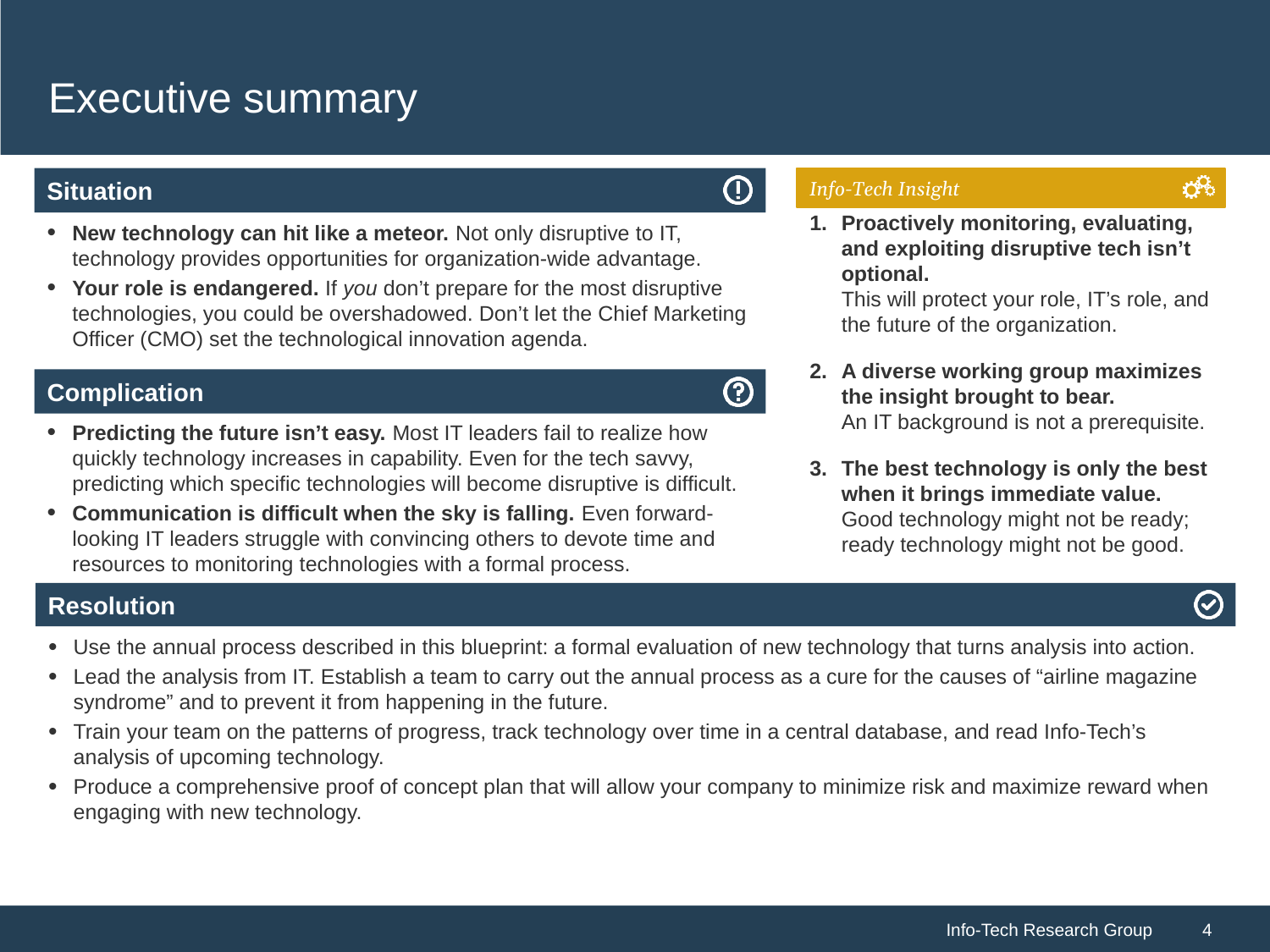

# Executive summary
Proactively monitoring, evaluating, and exploiting disruptive tech isn’t optional.
This will protect your role, IT’s role, and the future of the organization.
A diverse working group maximizes the insight brought to bear.
An IT background is not a prerequisite.
The best technology is only the best when it brings immediate value.
Good technology might not be ready; ready technology might not be good.
New technology can hit like a meteor. Not only disruptive to IT, technology provides opportunities for organization-wide advantage.
Your role is endangered. If you don’t prepare for the most disruptive technologies, you could be overshadowed. Don’t let the Chief Marketing Officer (CMO) set the technological innovation agenda.

Predicting the future isn’t easy. Most IT leaders fail to realize how quickly technology increases in capability. Even for the tech savvy, predicting which specific technologies will become disruptive is difficult.
Communication is difficult when the sky is falling. Even forward-looking IT leaders struggle with convincing others to devote time and resources to monitoring technologies with a formal process.

Use the annual process described in this blueprint: a formal evaluation of new technology that turns analysis into action.
Lead the analysis from IT. Establish a team to carry out the annual process as a cure for the causes of “airline magazine syndrome” and to prevent it from happening in the future.
Train your team on the patterns of progress, track technology over time in a central database, and read Info-Tech’s analysis of upcoming technology.
Produce a comprehensive proof of concept plan that will allow your company to minimize risk and maximize reward when engaging with new technology.